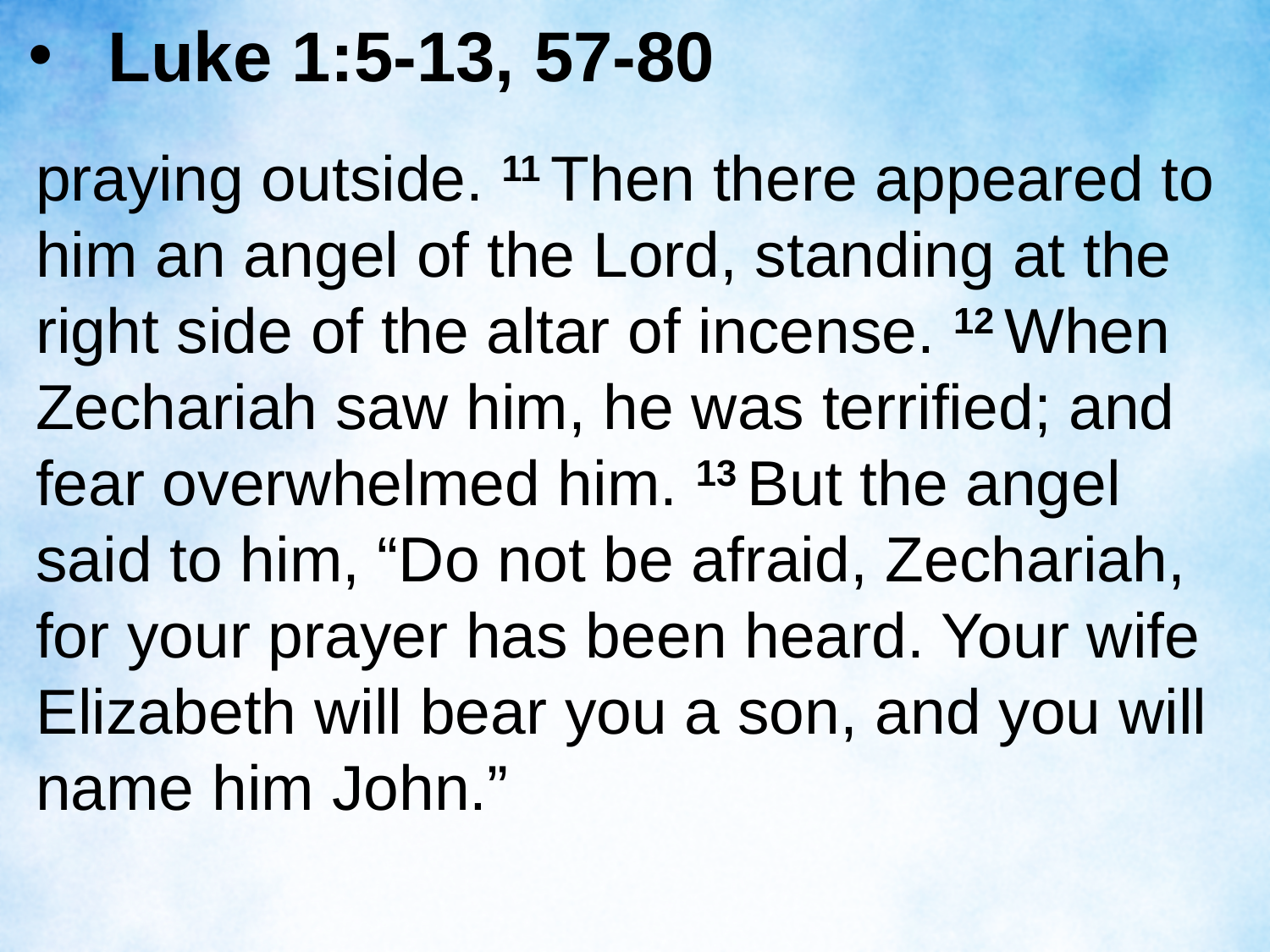

Luke 1:5-13, 57-80
praying outside. 11 Then there appeared to him an angel of the Lord, standing at the right side of the altar of incense. 12 When Zechariah saw him, he was terrified; and fear overwhelmed him. 13 But the angel said to him, “Do not be afraid, Zechariah, for your prayer has been heard. Your wife Elizabeth will bear you a son, and you will name him John.”